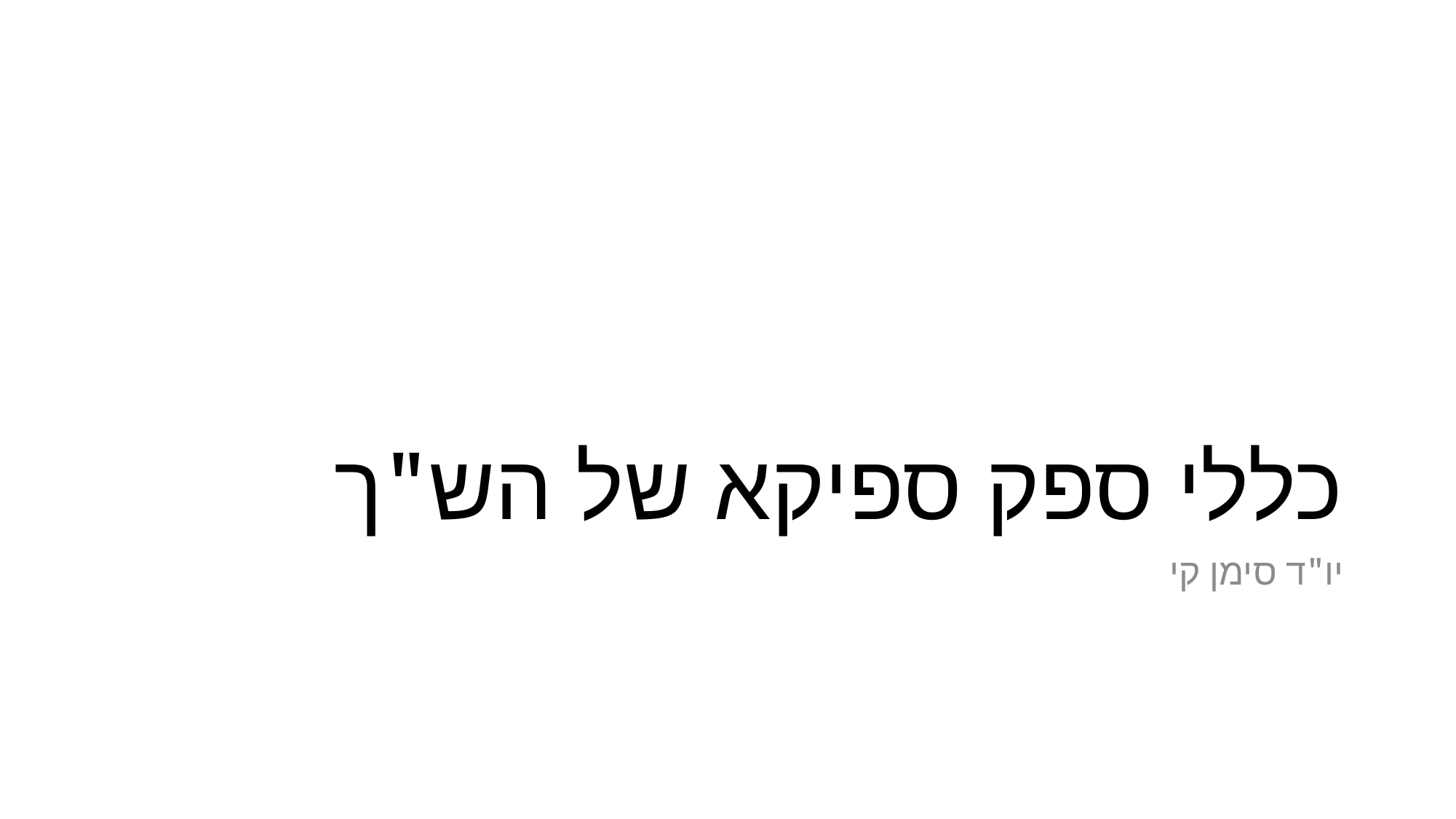

# כללי ספק ספיקא של הש"ך
יו"ד סימן קי